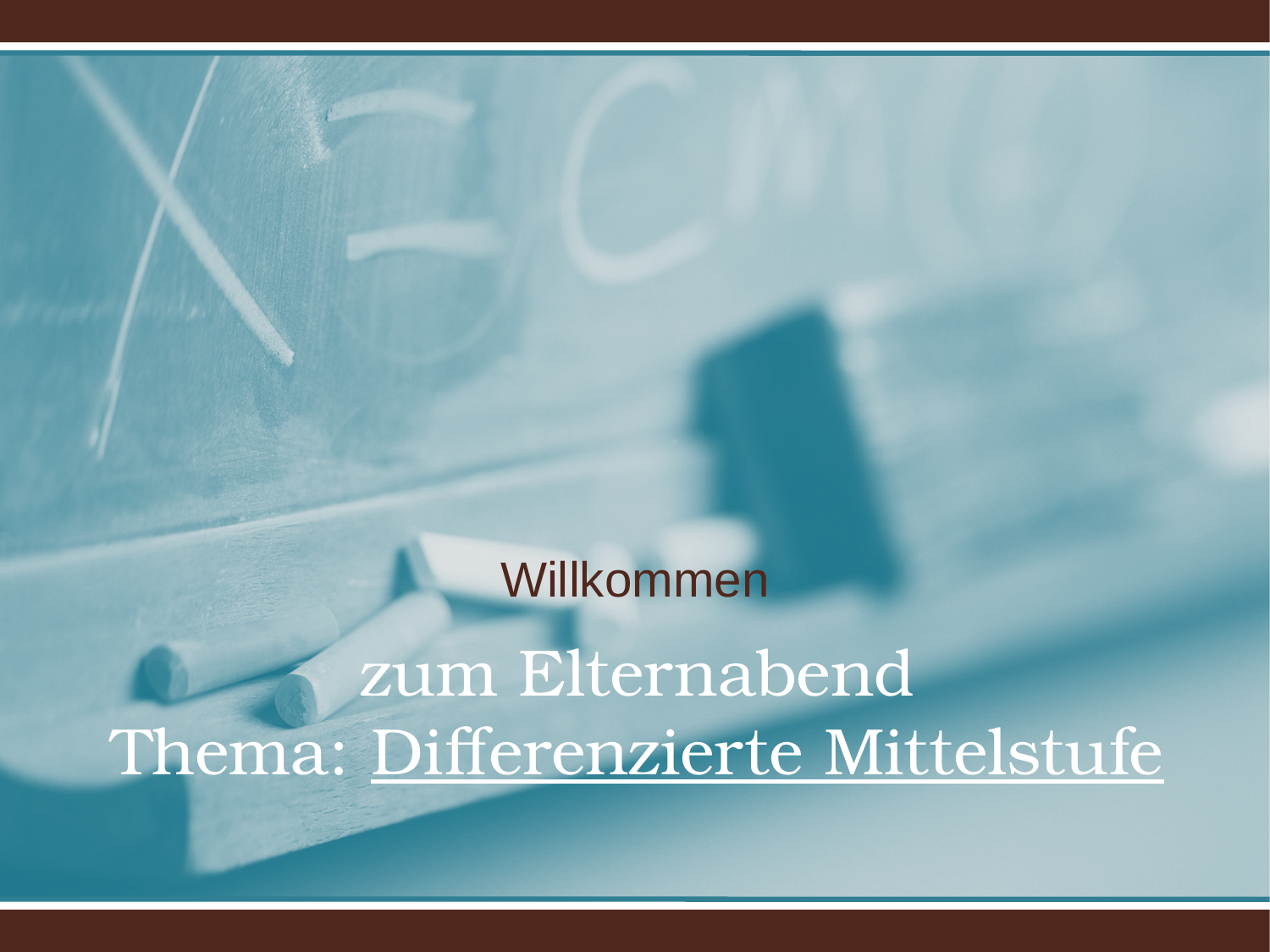

Willkommen
# zum Elternabend Thema: Differenzierte Mittelstufe